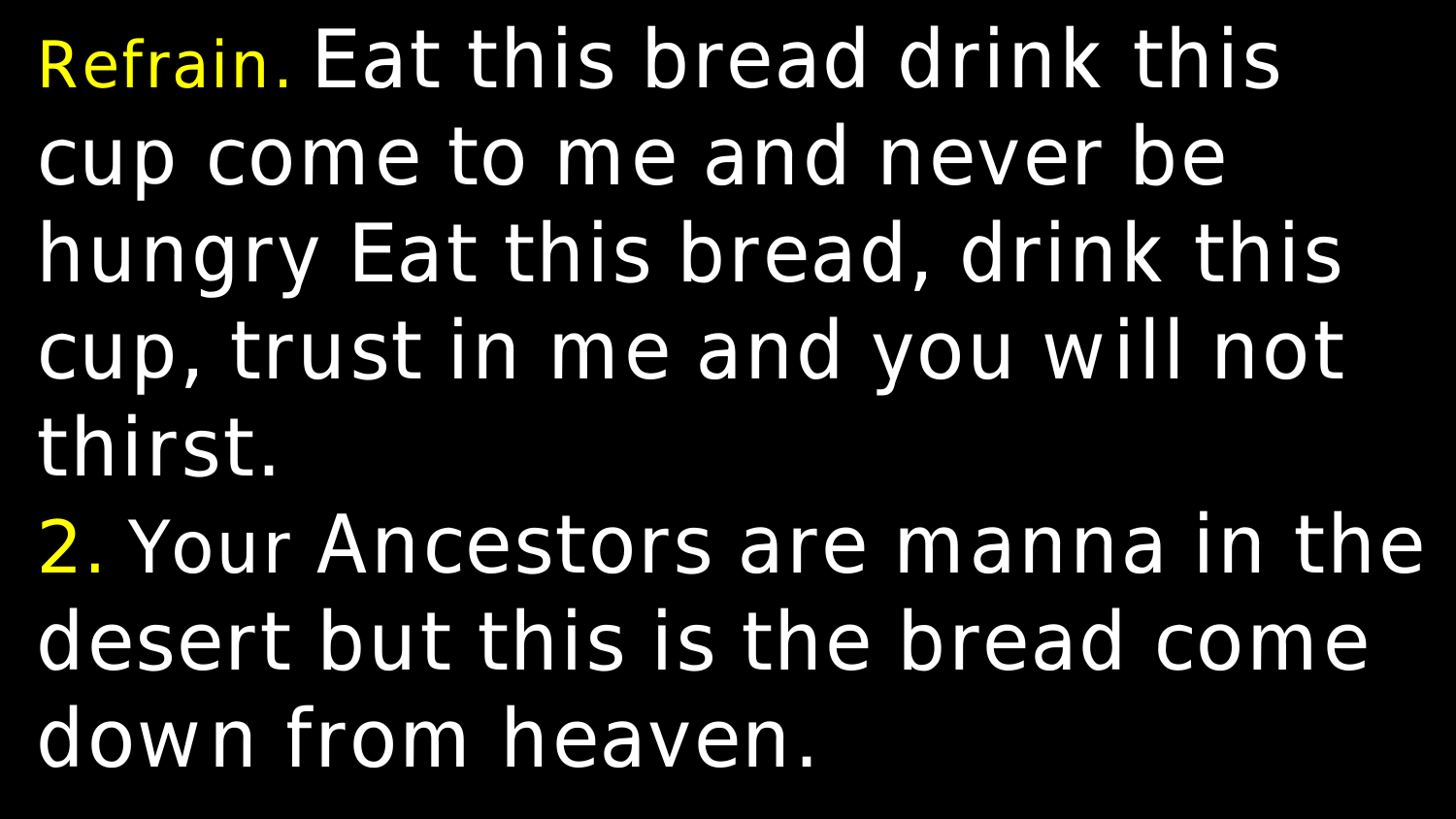

Refrain. Eat this bread drink this cup come to me and never be hungry Eat this bread, drink this cup, trust in me and you will not thirst.
2. Your Ancestors are manna in the desert but this is the bread come down from heaven.